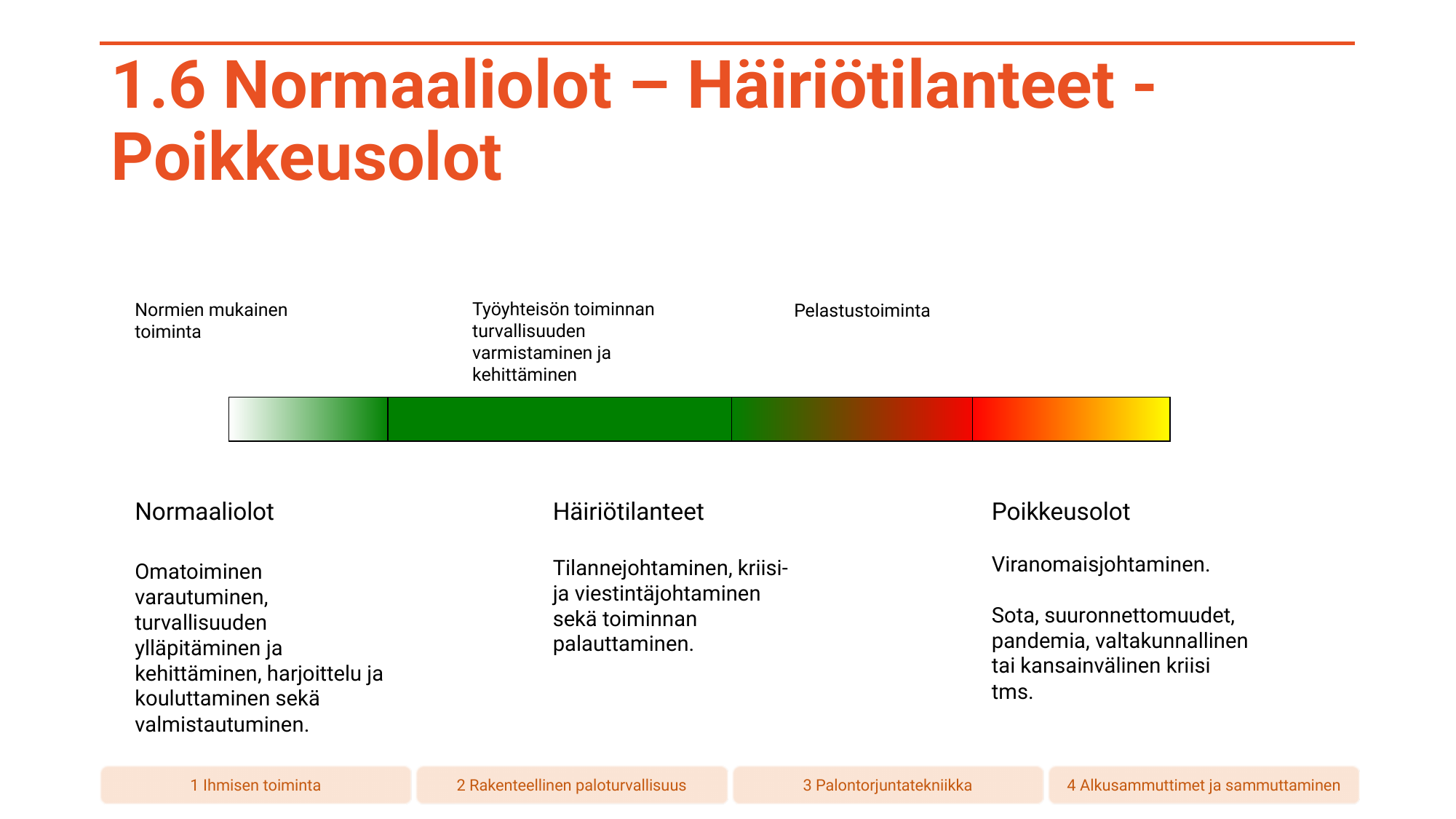

# 1.6 Normaaliolot – Häiriötilanteet - Poikkeusolot
Työyhteisön toiminnan turvallisuuden varmistaminen ja kehittäminen
Normien mukainen toiminta
Pelastustoiminta

Normaaliolot

Omatoiminen varautuminen, turvallisuuden ylläpitäminen ja kehittäminen, harjoittelu ja kouluttaminen sekä valmistautuminen.
Häiriötilanteet

Tilannejohtaminen, kriisi- ja viestintäjohtaminen sekä toiminnan palauttaminen.
Poikkeusolot

Viranomaisjohtaminen.

Sota, suuronnettomuudet, pandemia, valtakunnallinen tai kansainvälinen kriisi tms.